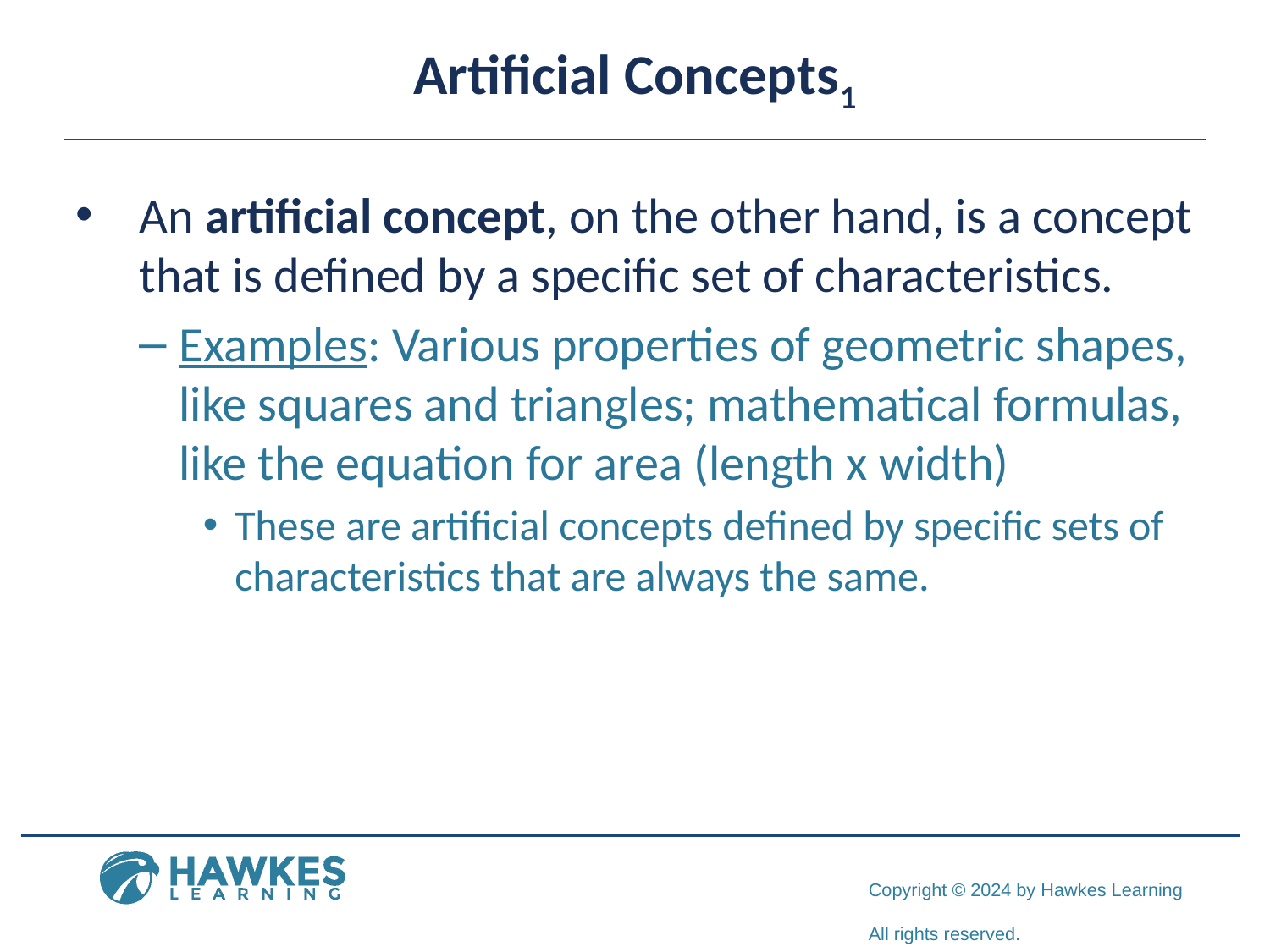

# Artificial Concepts1
An artificial concept, on the other hand, is a concept that is defined by a specific set of characteristics.
Examples: Various properties of geometric shapes, like squares and triangles; mathematical formulas, like the equation for area (length x width)
These are artificial concepts defined by specific sets of characteristics that are always the same.